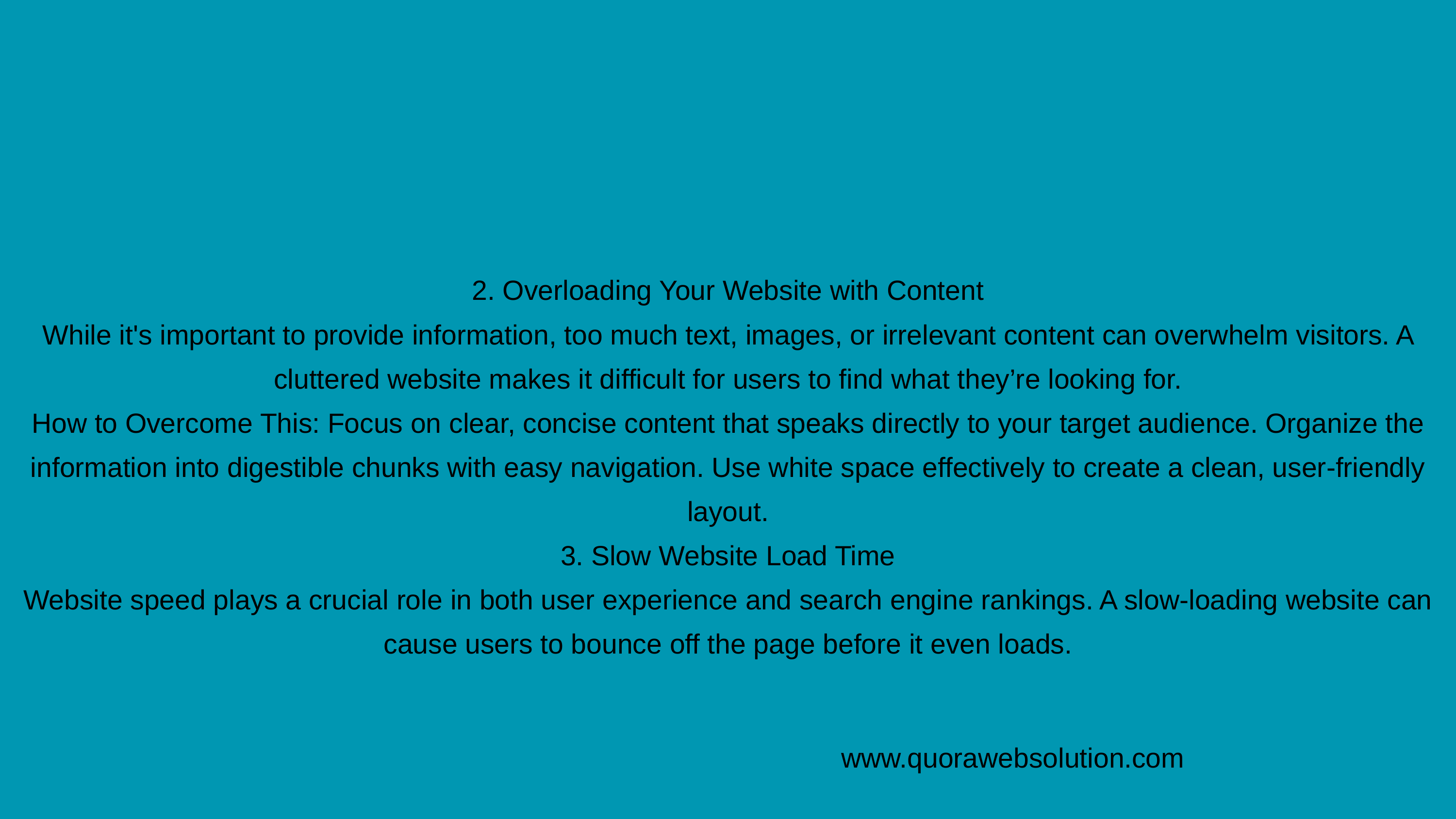

2. Overloading Your Website with Content
While it's important to provide information, too much text, images, or irrelevant content can overwhelm visitors. A cluttered website makes it difficult for users to find what they’re looking for.
How to Overcome This: Focus on clear, concise content that speaks directly to your target audience. Organize the information into digestible chunks with easy navigation. Use white space effectively to create a clean, user-friendly layout.
3. Slow Website Load Time
Website speed plays a crucial role in both user experience and search engine rankings. A slow-loading website can cause users to bounce off the page before it even loads.
www.quorawebsolution.com